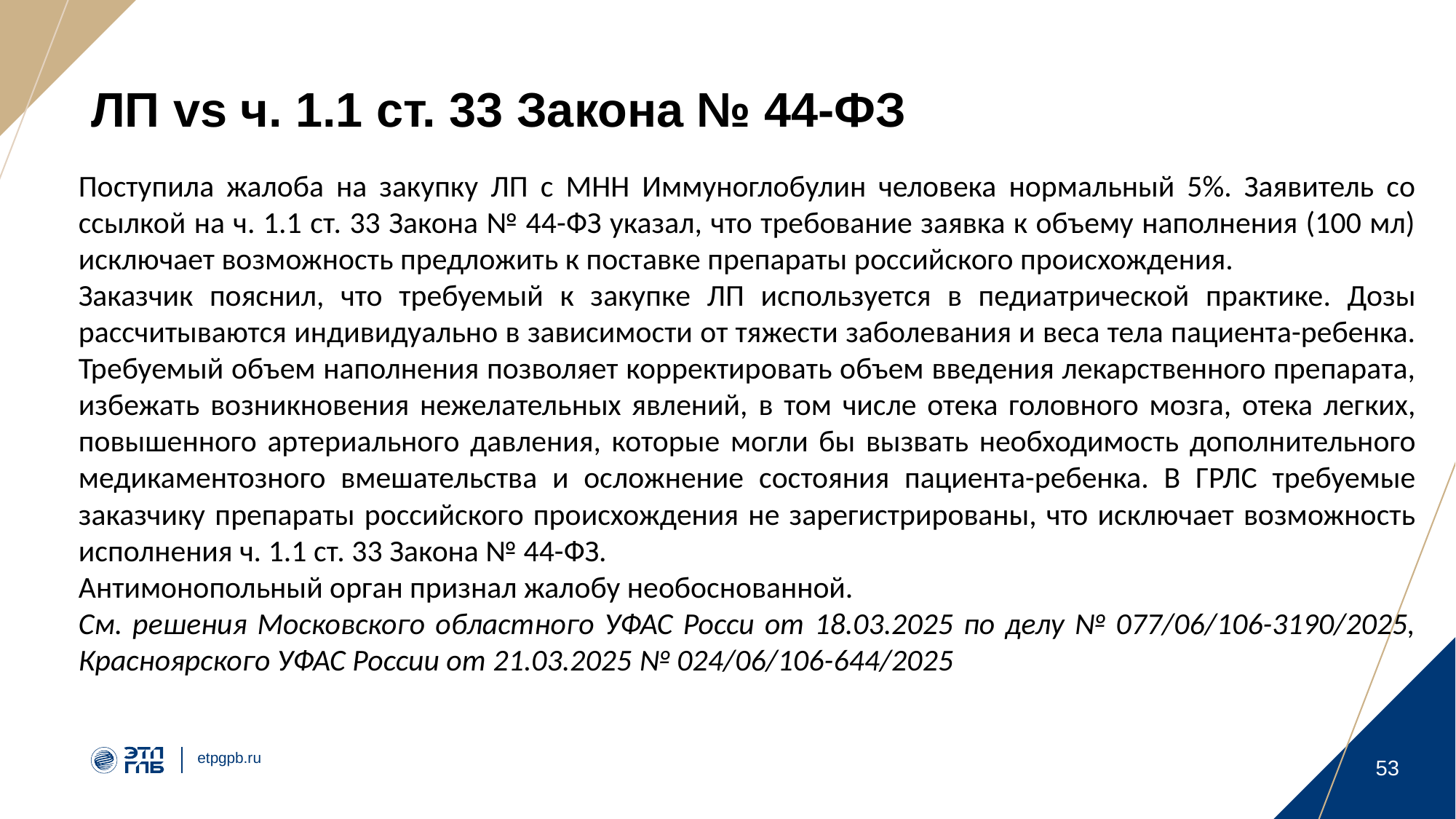

# ЛП vs ч. 1.1 ст. 33 Закона № 44-ФЗ
Поступила жалоба на закупку ЛП с МНН Иммуноглобулин человека нормальный 5%. Заявитель со ссылкой на ч. 1.1 ст. 33 Закона № 44-ФЗ указал, что требование заявка к объему наполнения (100 мл) исключает возможность предложить к поставке препараты российского происхождения.
Заказчик пояснил, что требуемый к закупке ЛП используется в педиатрической практике. Дозы рассчитываются индивидуально в зависимости от тяжести заболевания и веса тела пациента-ребенка. Требуемый объем наполнения позволяет корректировать объем введения лекарственного препарата, избежать возникновения нежелательных явлений, в том числе отека головного мозга, отека легких, повышенного артериального давления, которые могли бы вызвать необходимость дополнительного медикаментозного вмешательства и осложнение состояния пациента-ребенка. В ГРЛС требуемые заказчику препараты российского происхождения не зарегистрированы, что исключает возможность исполнения ч. 1.1 ст. 33 Закона № 44-ФЗ.
Антимонопольный орган признал жалобу необоснованной.
См. решения Московского областного УФАС Росси от 18.03.2025 по делу № 077/06/106-3190/2025, Красноярского УФАС России от 21.03.2025 № 024/06/106-644/2025